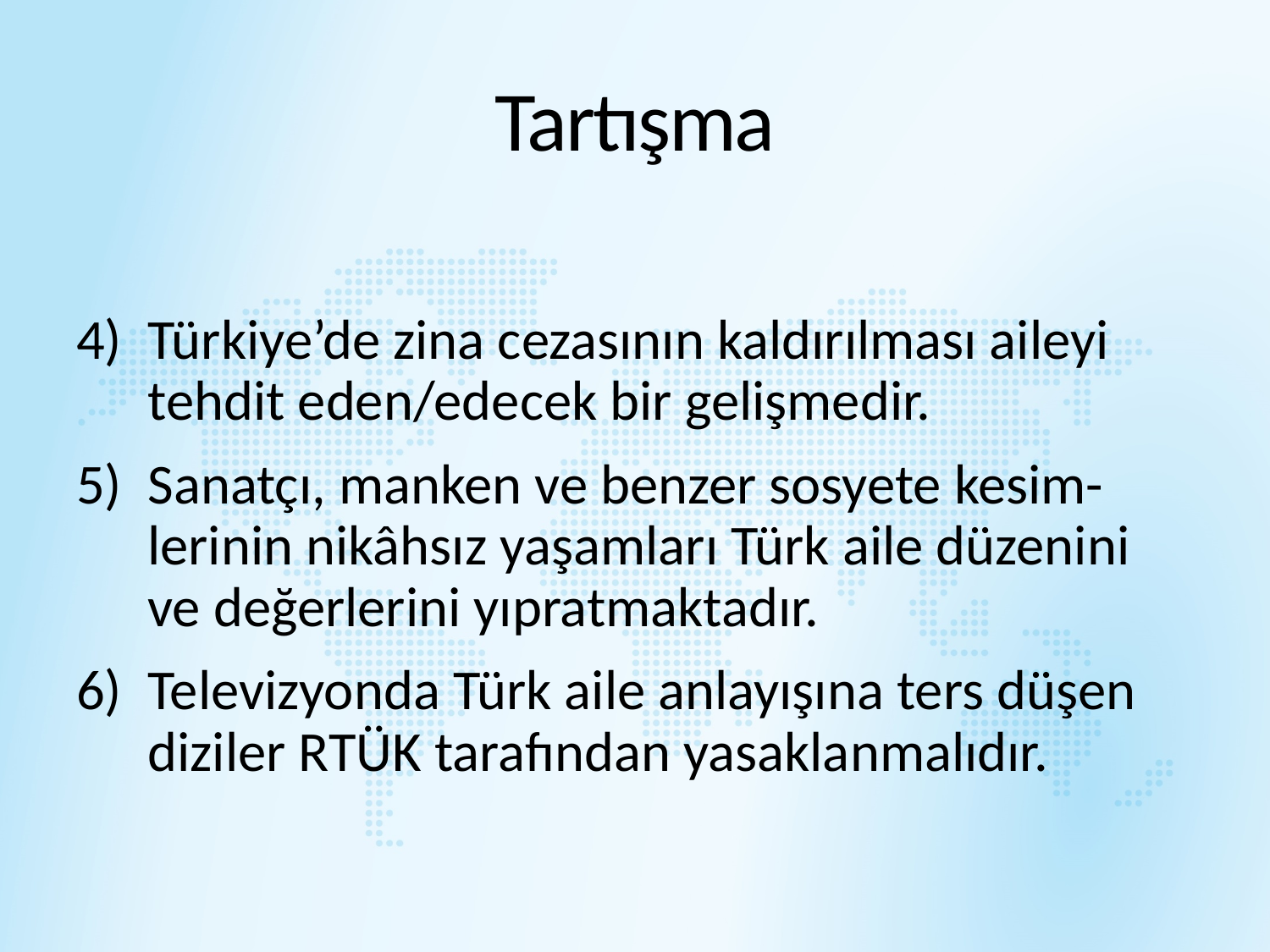

# Tartışma

Türkiye’de zina cezasının kaldırılması aileyi tehdit eden/edecek bir gelişmedir.
Sanatçı, manken ve benzer sosyete kesim-lerinin nikâhsız yaşamları Türk aile düzenini ve değerlerini yıpratmaktadır.
Televizyonda Türk aile anlayışına ters düşen diziler RTÜK tarafından yasaklanmalıdır.